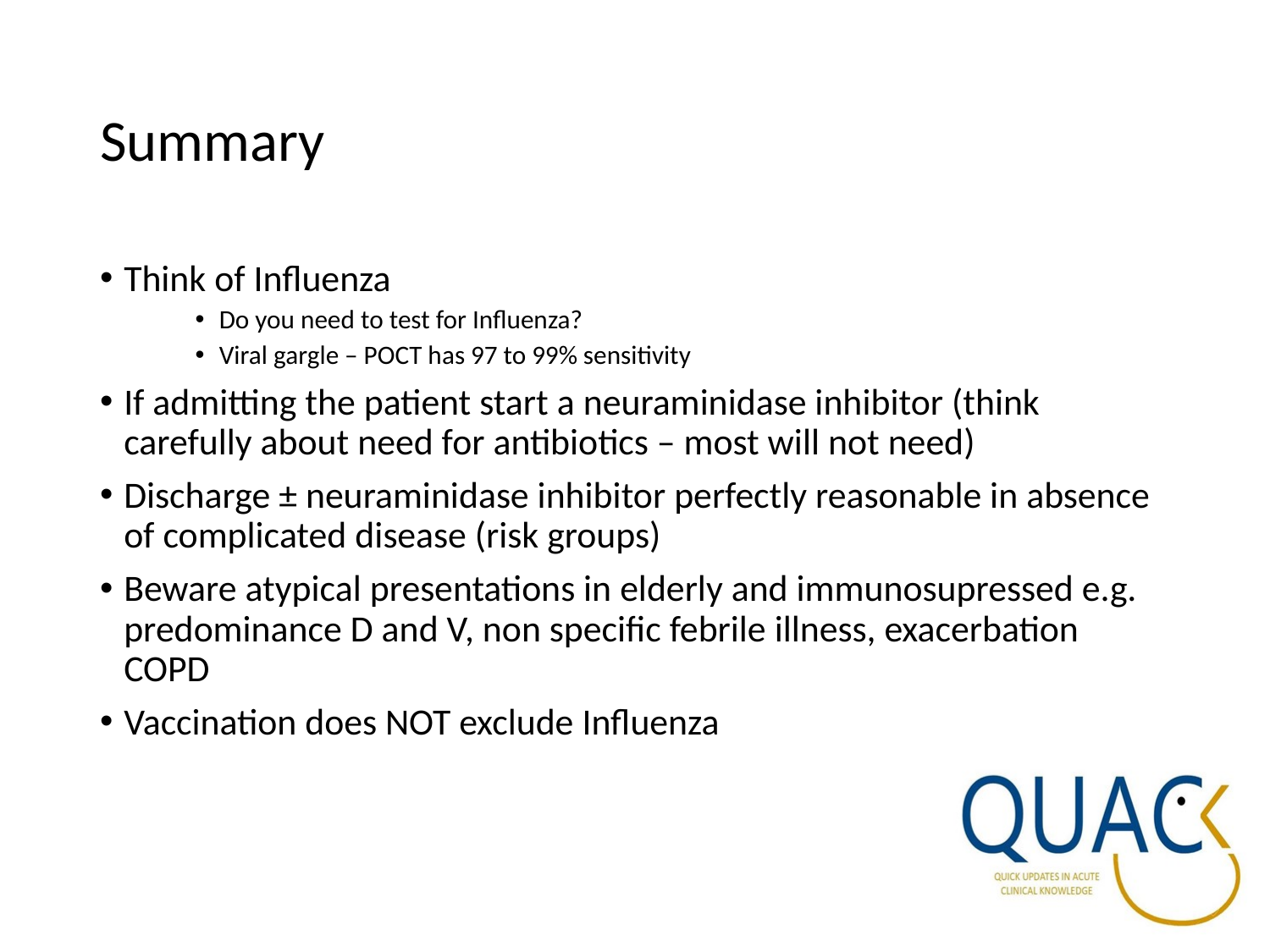

# Summary
Think of Influenza
Do you need to test for Influenza?
Viral gargle – POCT has 97 to 99% sensitivity
If admitting the patient start a neuraminidase inhibitor (think carefully about need for antibiotics – most will not need)
Discharge ± neuraminidase inhibitor perfectly reasonable in absence of complicated disease (risk groups)
Beware atypical presentations in elderly and immunosupressed e.g. predominance D and V, non specific febrile illness, exacerbation COPD
Vaccination does NOT exclude Influenza